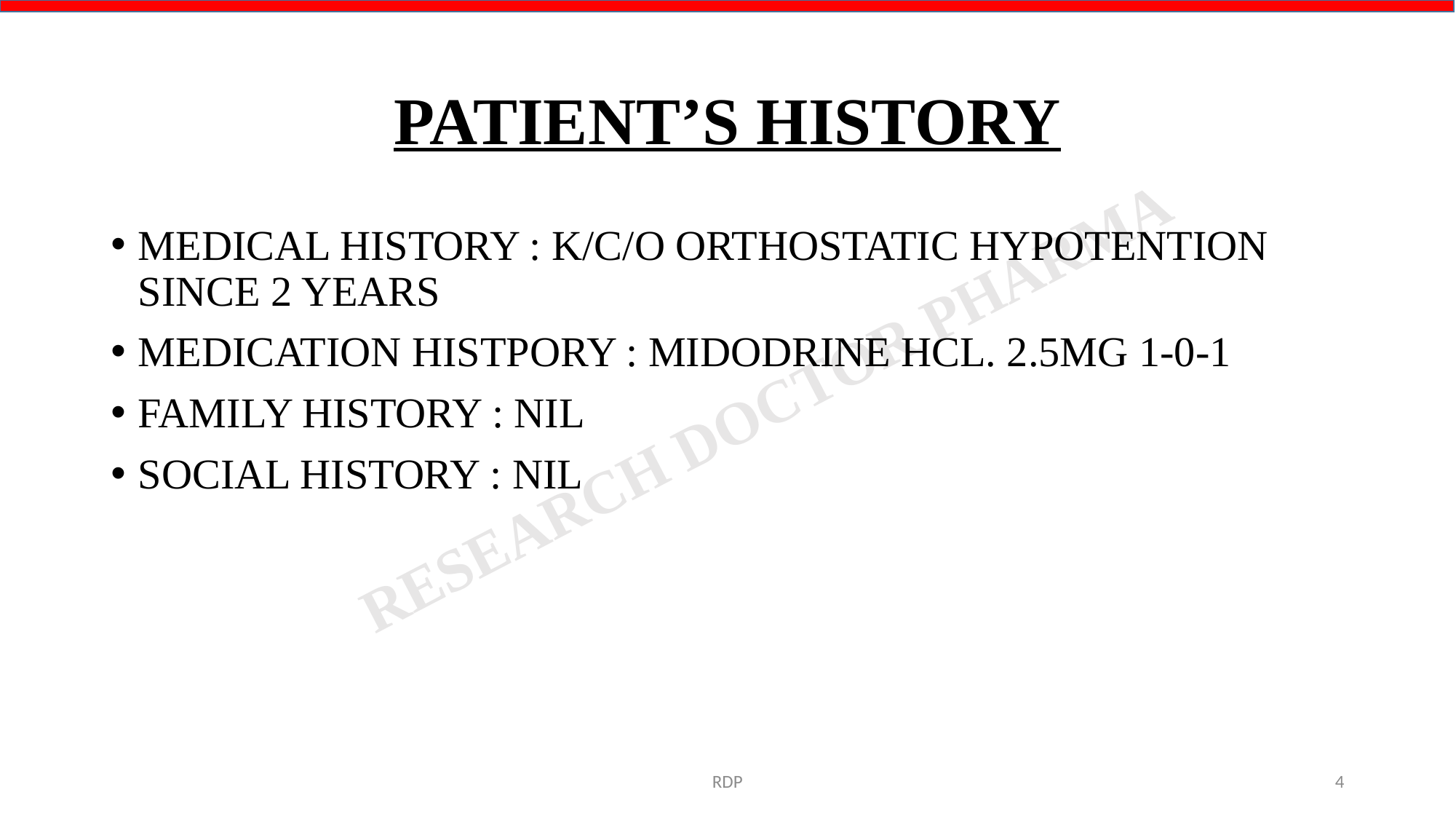

# PATIENT’S HISTORY
MEDICAL HISTORY : K/C/O ORTHOSTATIC HYPOTENTION SINCE 2 YEARS
MEDICATION HISTPORY : MIDODRINE HCL. 2.5MG 1-0-1
FAMILY HISTORY : NIL
SOCIAL HISTORY : NIL
RDP
4